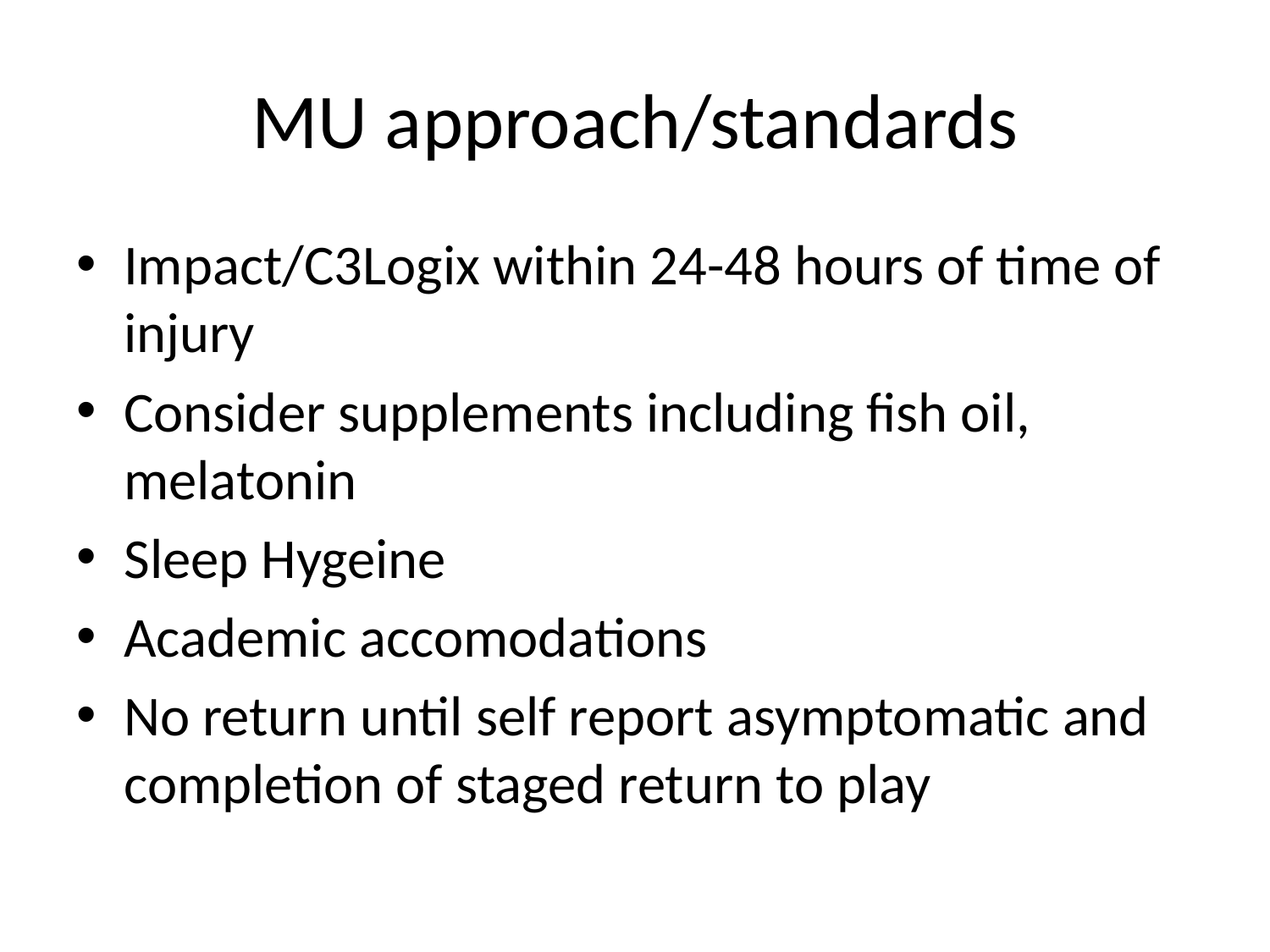

# MU approach/standards
Impact/C3Logix within 24-48 hours of time of injury
Consider supplements including fish oil, melatonin
Sleep Hygeine
Academic accomodations
No return until self report asymptomatic and completion of staged return to play